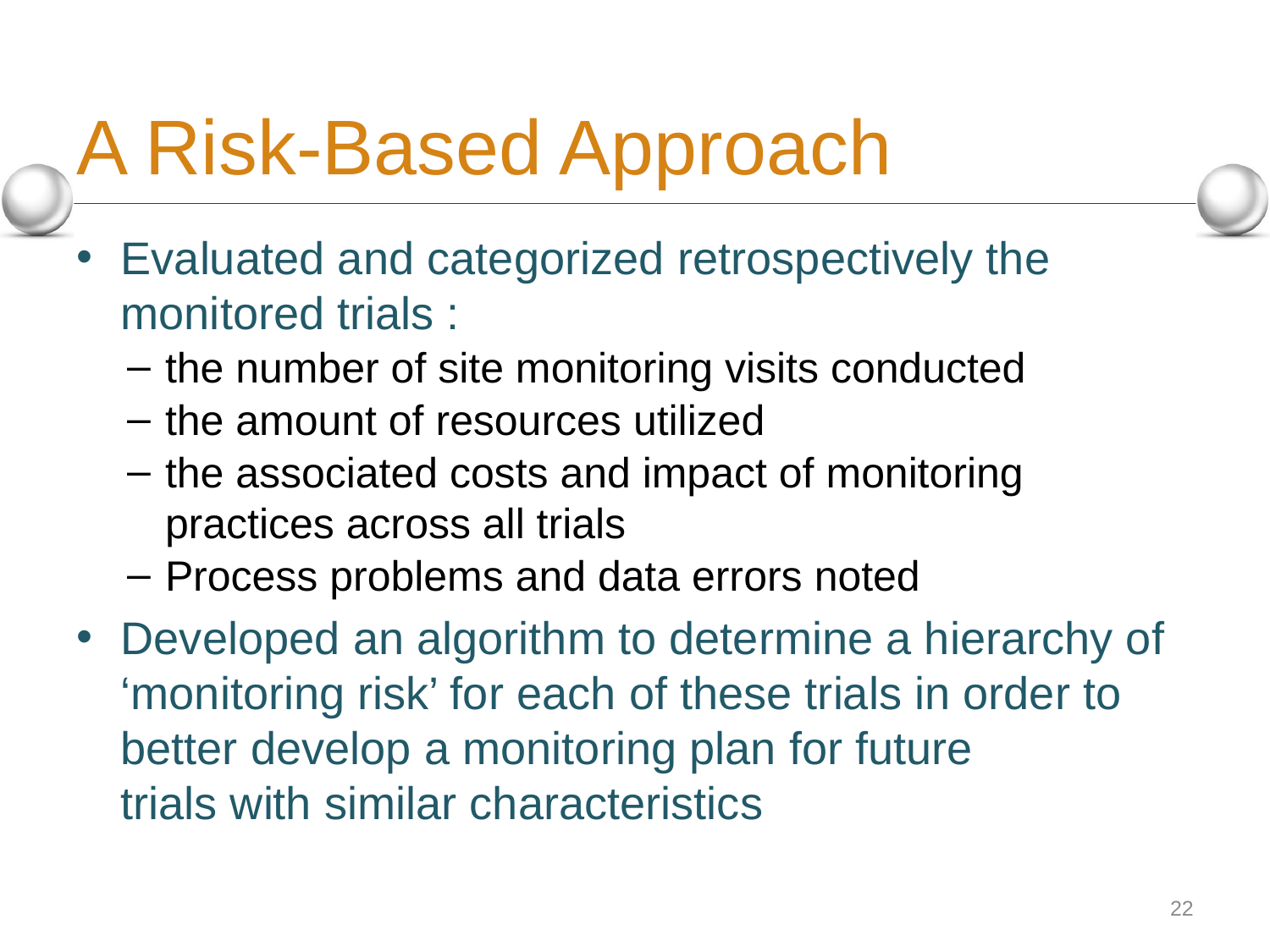

# A Risk-Based Approach
Evaluated and categorized retrospectively the monitored trials :
the number of site monitoring visits conducted
the amount of resources utilized
the associated costs and impact of monitoring practices across all trials
Process problems and data errors noted
Developed an algorithm to determine a hierarchy of ‘monitoring risk’ for each of these trials in order to
better develop a monitoring plan for future
trials with similar characteristics
22